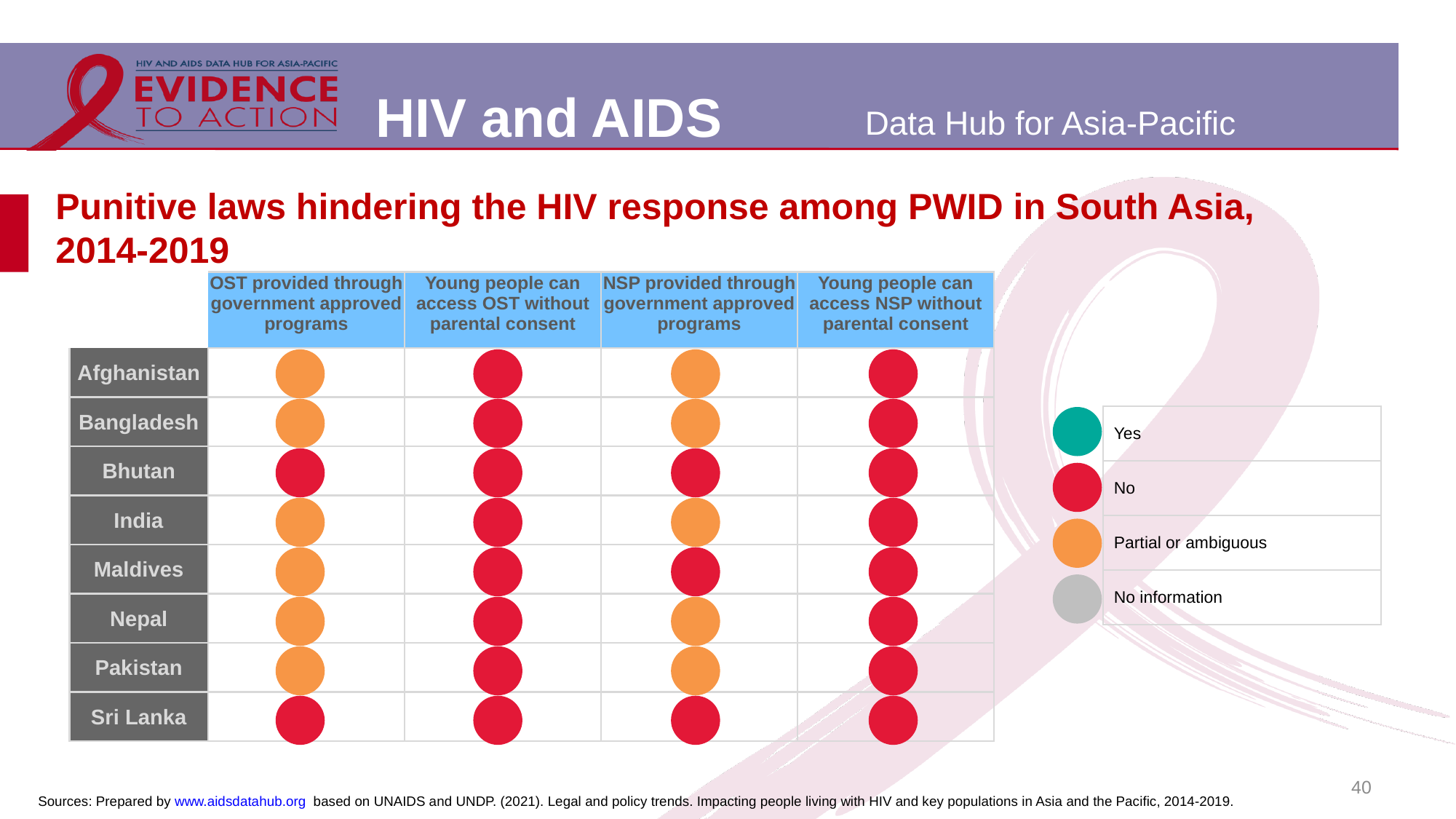

# Punitive laws hindering the HIV response among PWID in South Asia, 2014-2019
|  | OST provided through government approved programs | Young people can access OST without parental consent | NSP provided through government approved programs | Young people can access NSP without parental consent |
| --- | --- | --- | --- | --- |
| Afghanistan |  |  |  |  |
| Bangladesh |  |  |  |  |
| Bhutan |  |  |  |  |
| India |  |  |  |  |
| Maldives |  |  |  |  |
| Nepal |  |  |  |  |
| Pakistan |  |  |  |  |
| Sri Lanka |  |  |  |  |

| Yes |
| --- |
| No |
| Partial or ambiguous |
| No information |

40
Sources: Prepared by www.aidsdatahub.org  based on UNAIDS and UNDP. (2021). Legal and policy trends. Impacting people living with HIV and key populations in Asia and the Pacific, 2014-2019.